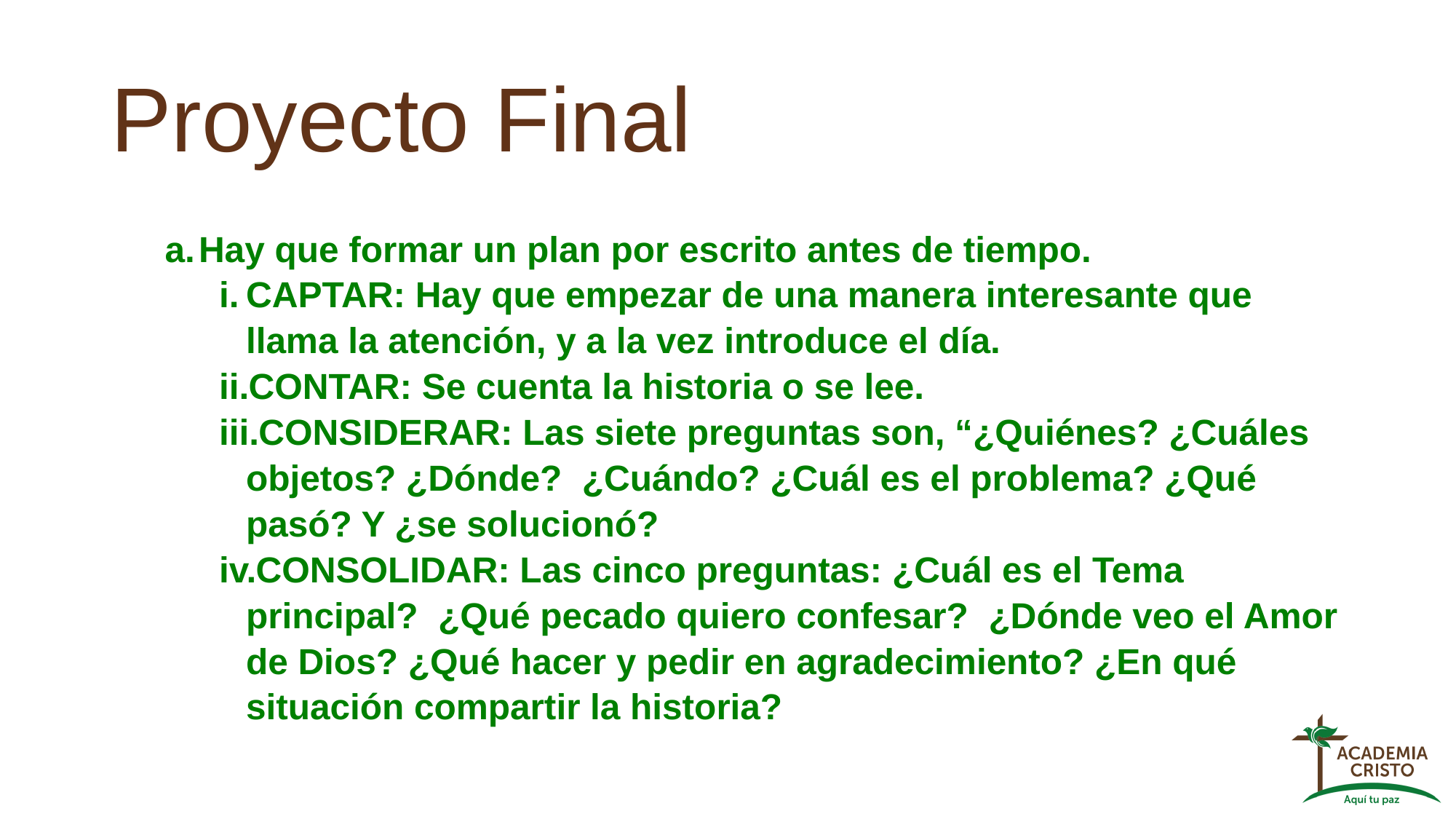

# Proyecto Final
Hay que formar un plan por escrito antes de tiempo.
CAPTAR: Hay que empezar de una manera interesante que llama la atención, y a la vez introduce el día.
CONTAR: Se cuenta la historia o se lee.
CONSIDERAR: Las siete preguntas son, “¿Quiénes? ¿Cuáles objetos? ¿Dónde?  ¿Cuándo? ¿Cuál es el problema? ¿Qué pasó? Y ¿se solucionó?
CONSOLIDAR: Las cinco preguntas: ¿Cuál es el Tema principal?  ¿Qué pecado quiero confesar?  ¿Dónde veo el Amor de Dios? ¿Qué hacer y pedir en agradecimiento? ¿En qué situación compartir la historia?